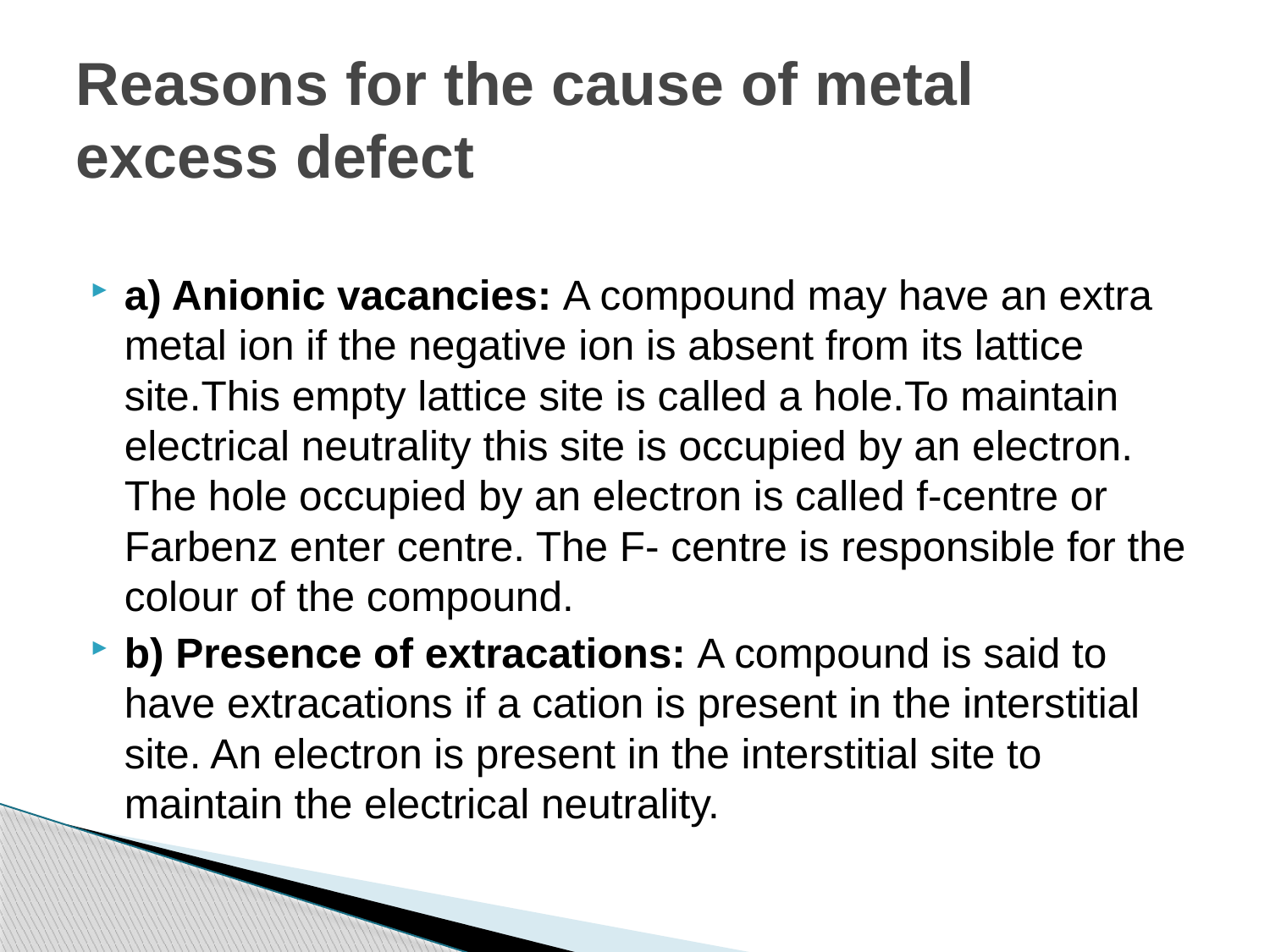

# Reasons for the cause of metal excess defect

a) Anionic vacancies: A compound may have an extra metal ion if the negative ion is absent from its lattice site.This empty lattice site is called a hole.To maintain electrical neutrality this site is occupied by an electron. The hole occupied by an electron is called f-centre or Farbenz enter centre. The F- centre is responsible for the colour of the compound.
b) Presence of extracations: A compound is said to have extracations if a cation is present in the interstitial site. An electron is present in the interstitial site to maintain the electrical neutrality.